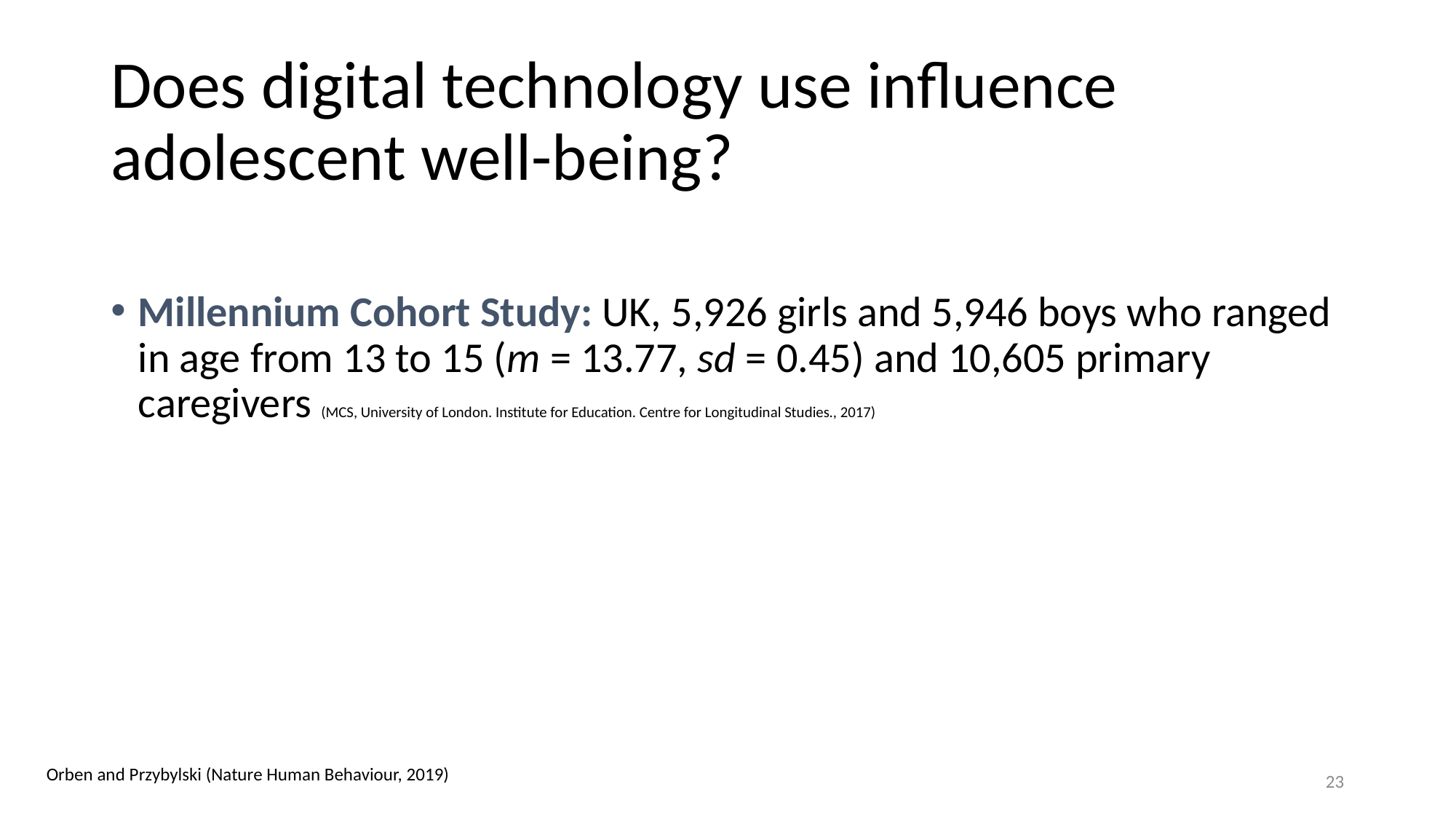

# Does digital technology use influence adolescent well-being?

Millennium Cohort Study: UK, 5,926 girls and 5,946 boys who ranged in age from 13 to 15 (m = 13.77, sd = 0.45) and 10,605 primary caregivers (MCS, University of London. Institute for Education. Centre for Longitudinal Studies., 2017)

Orben and Przybylski (Nature Human Behaviour, 2019)
23